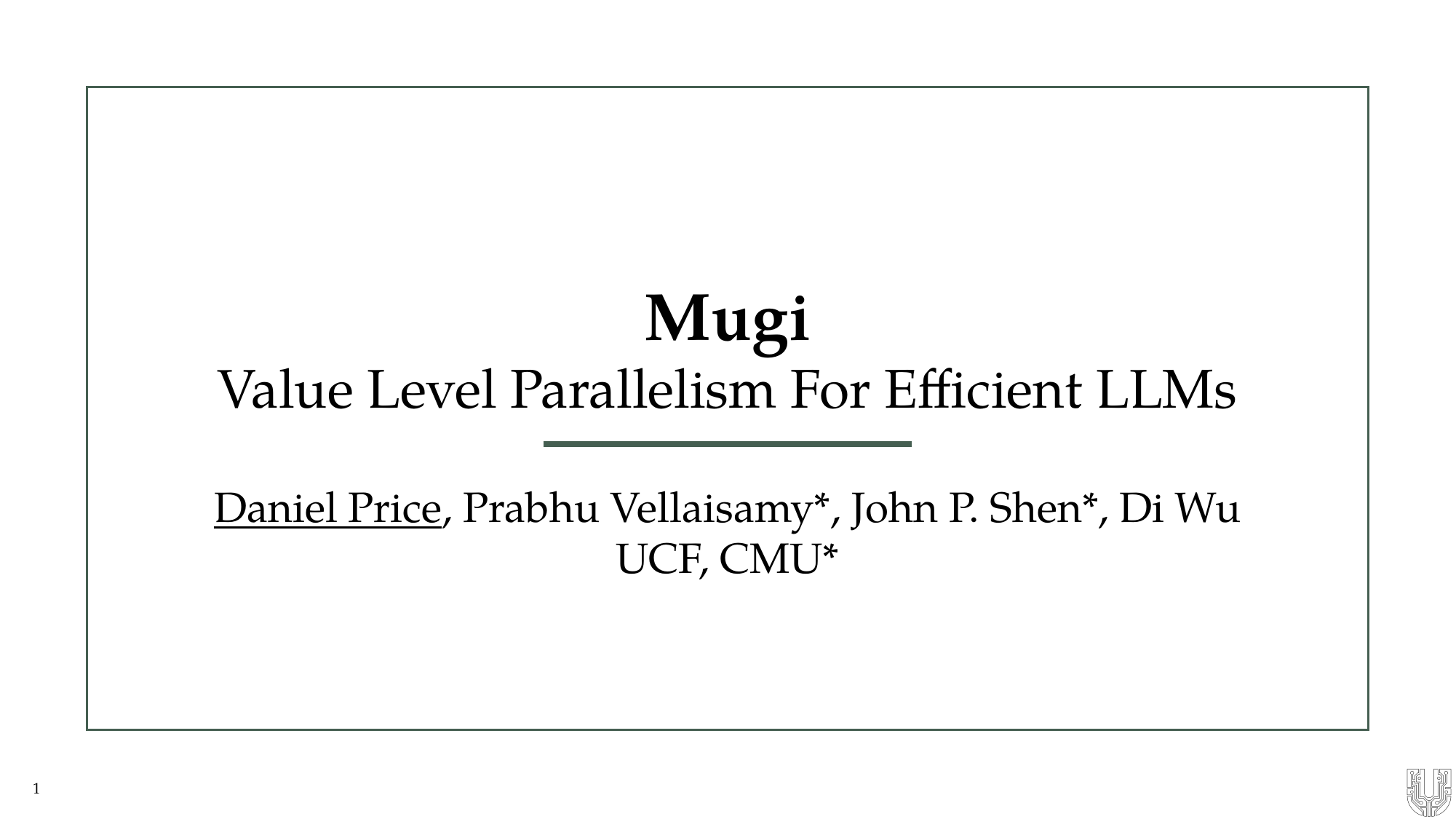

# Mugi Value Level Parallelism For Efficient LLMs
Daniel Price, Prabhu Vellaisamy*, John P. Shen*, Di Wu
UCF, CMU*